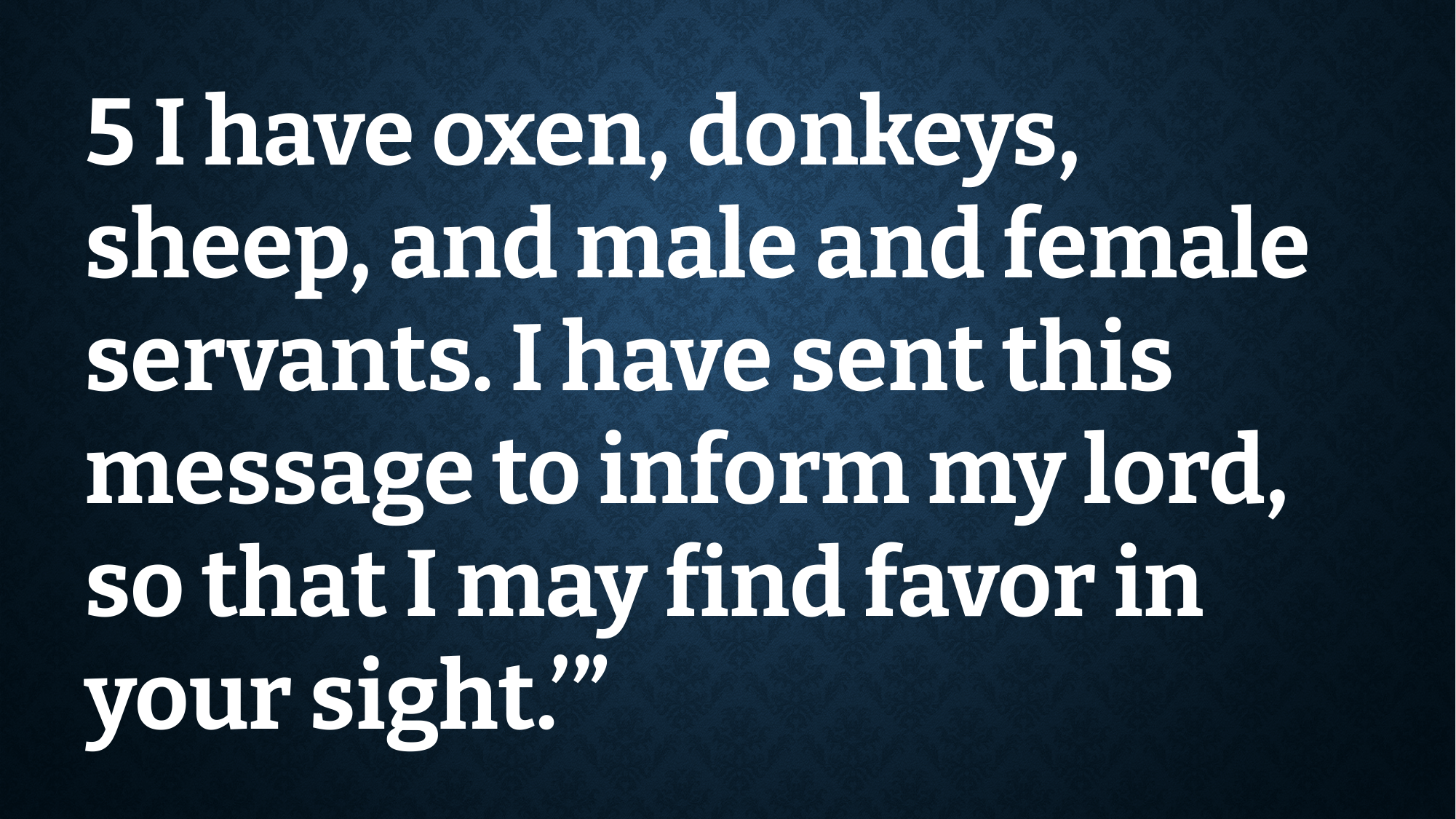

5 I have oxen, donkeys, sheep, and male and female servants. I have sent this message to inform my lord, so that I may find favor in your sight.’”